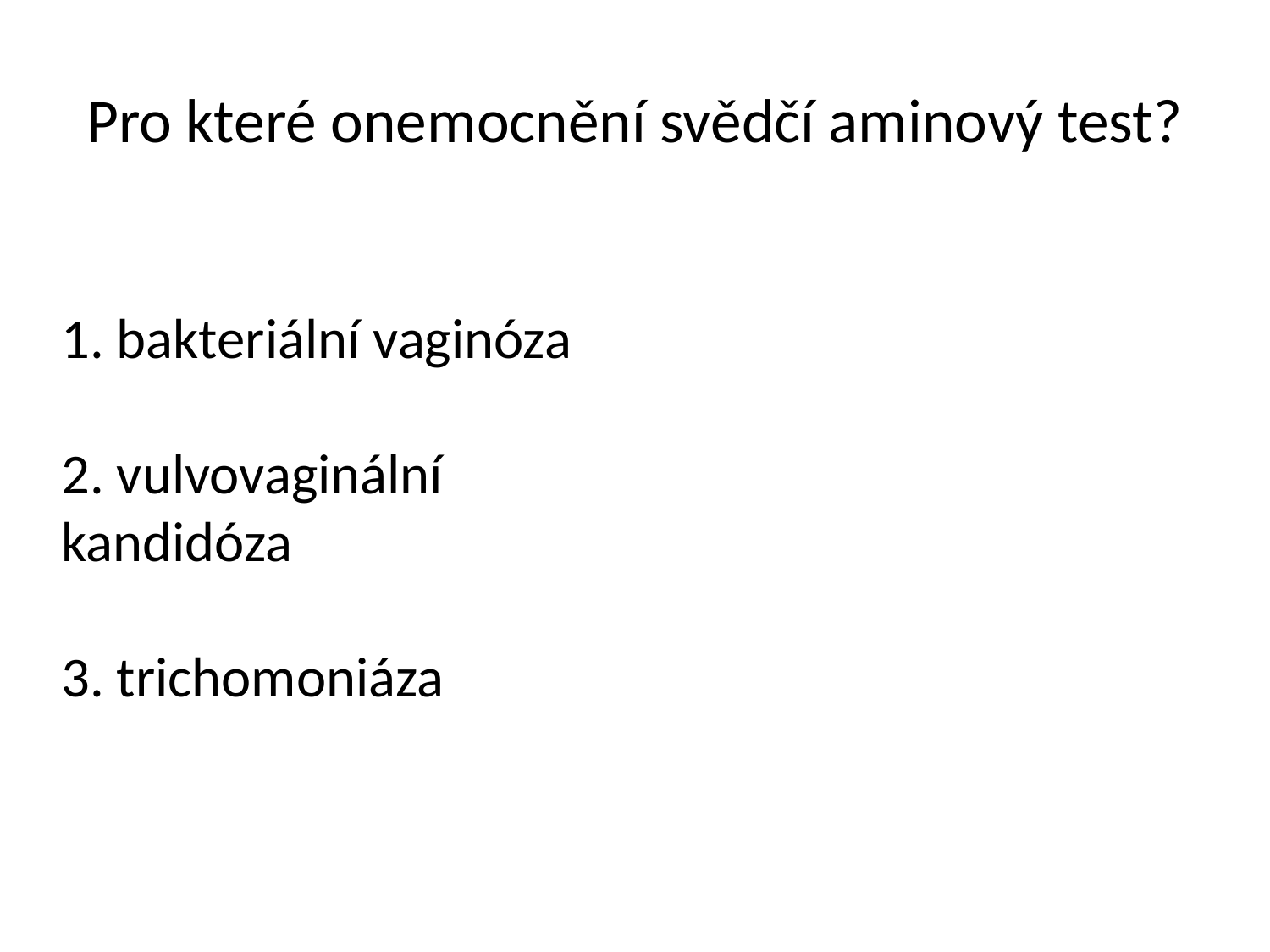

# Pro které onemocnění svědčí aminový test?

1. bakteriální vaginóza

2. vulvovaginální kandidóza

3. trichomoniáza